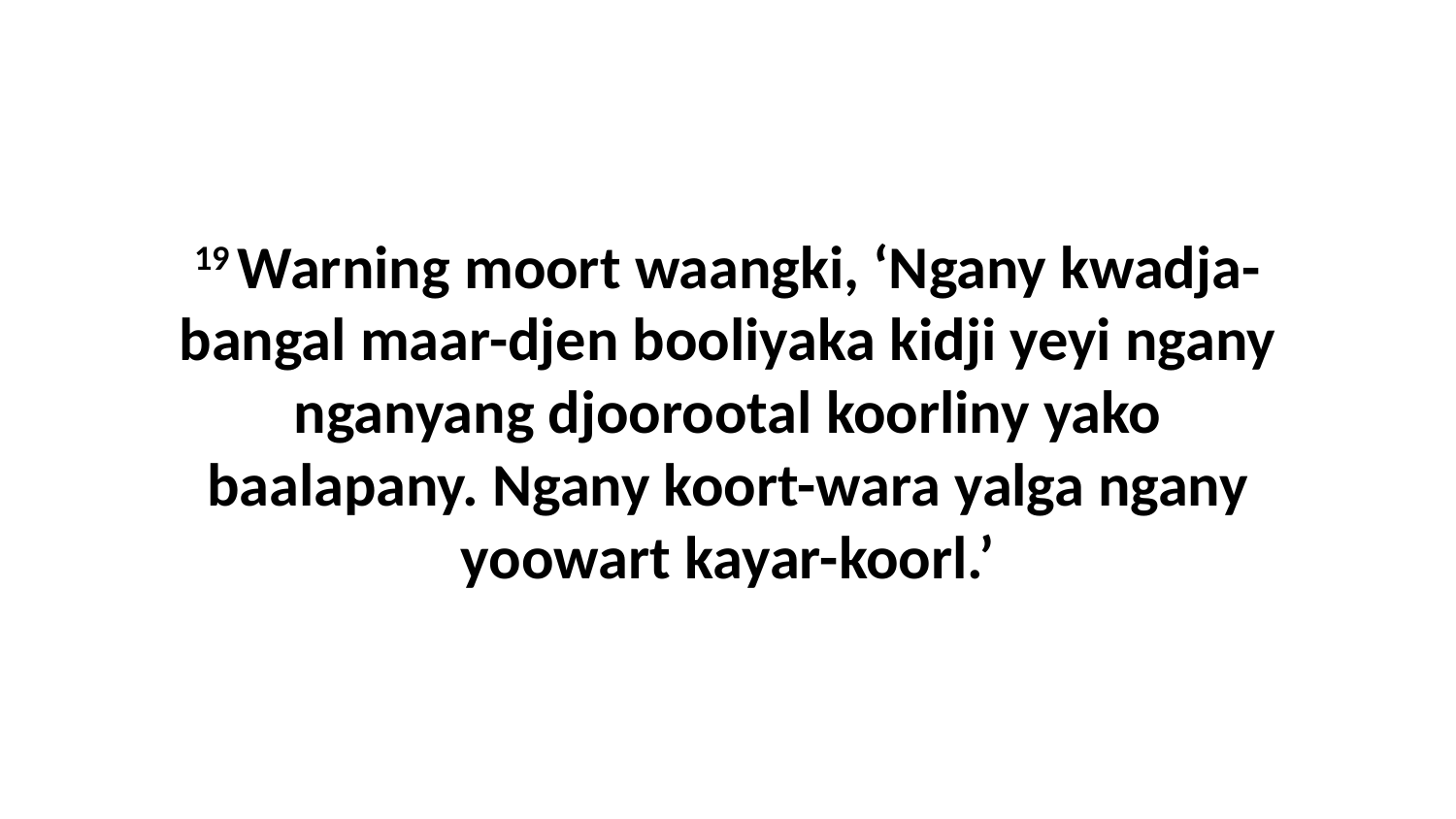

19 Warning moort waangki, ‘Ngany kwadja-bangal maar-djen booliyaka kidji yeyi ngany nganyang djoorootal koorliny yako baalapany. Ngany koort-wara yalga ngany yoowart kayar-koorl.’